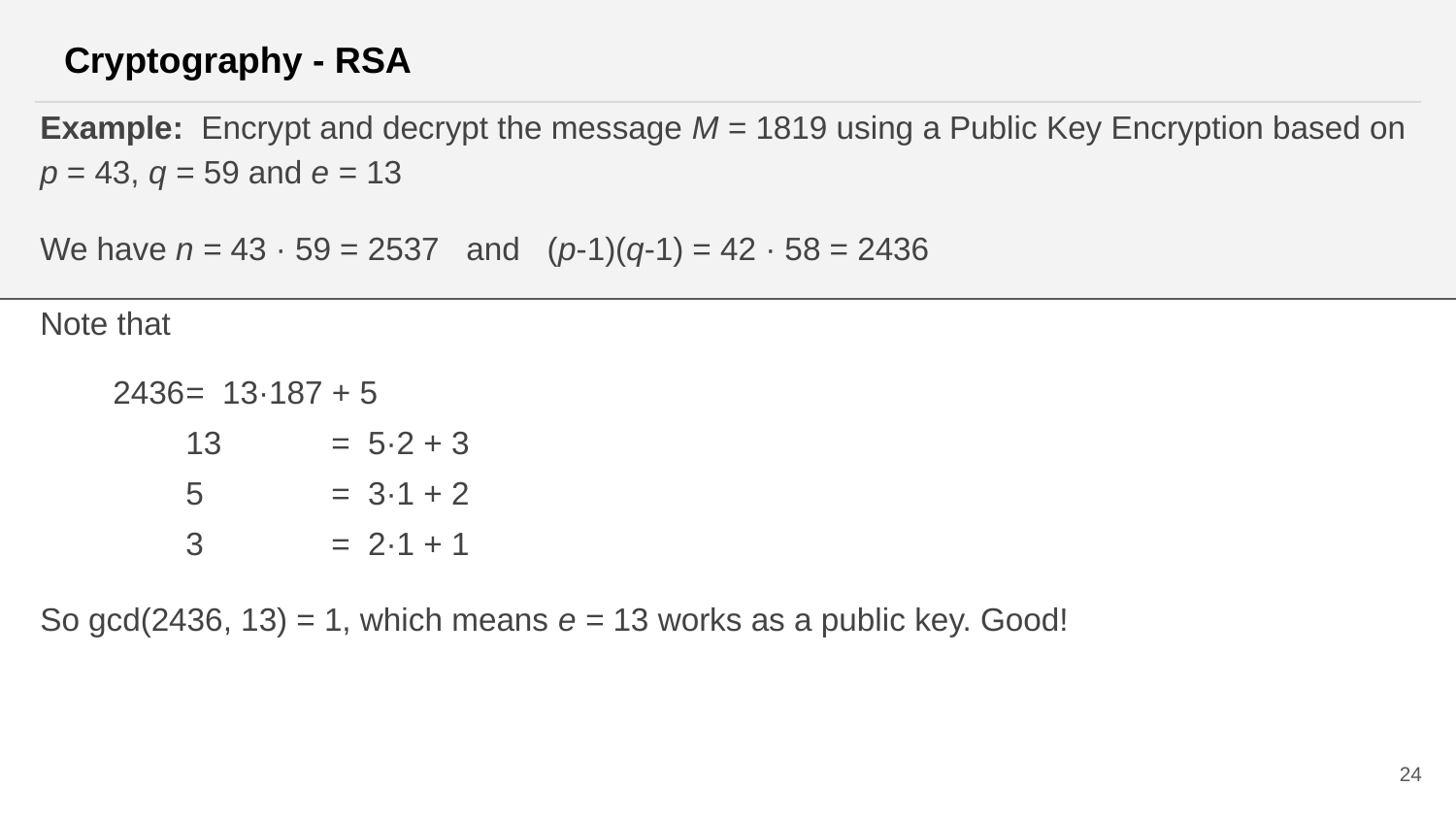

Cryptography - RSA
Example:  Encrypt and decrypt the message M = 1819 using a Public Key Encryption based on
p = 43, q = 59 and e = 13
We have n = 43 · 59 = 2537   and   (p-1)(q-1) = 42 · 58 = 2436
Note that
2436	=  13·187 + 5
	13	=  5·2 + 3
	5	=  3·1 + 2
	3	=  2·1 + 1
So gcd(2436, 13) = 1, which means e = 13 works as a public key. Good!

24